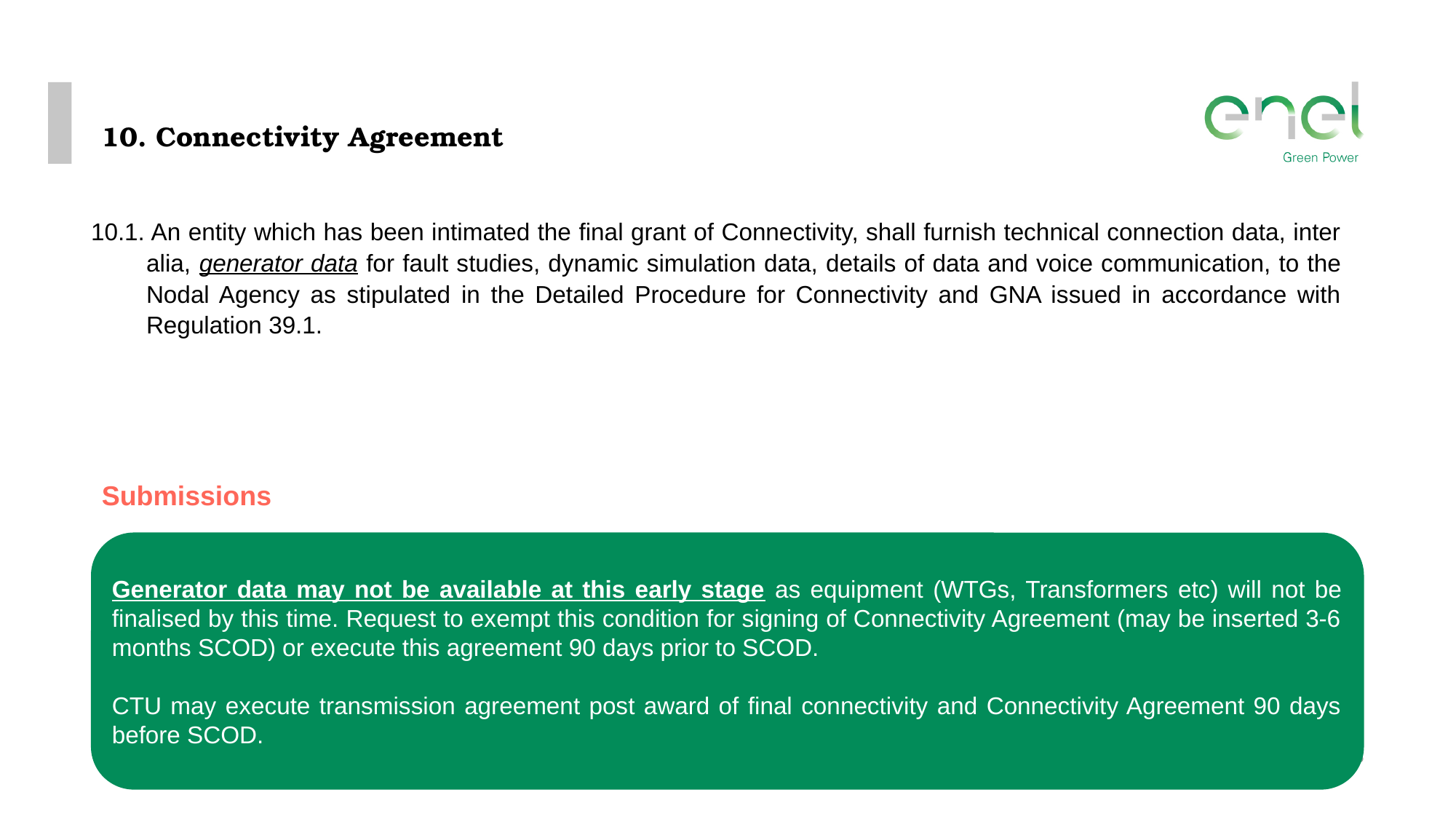

10. Connectivity Agreement
10.1. An entity which has been intimated the final grant of Connectivity, shall furnish technical connection data, inter alia, generator data for fault studies, dynamic simulation data, details of data and voice communication, to the Nodal Agency as stipulated in the Detailed Procedure for Connectivity and GNA issued in accordance with Regulation 39.1.
Submissions
Generator data may not be available at this early stage as equipment (WTGs, Transformers etc) will not be finalised by this time. Request to exempt this condition for signing of Connectivity Agreement (may be inserted 3-6 months SCOD) or execute this agreement 90 days prior to SCOD.

CTU may execute transmission agreement post award of final connectivity and Connectivity Agreement 90 days before SCOD.
5